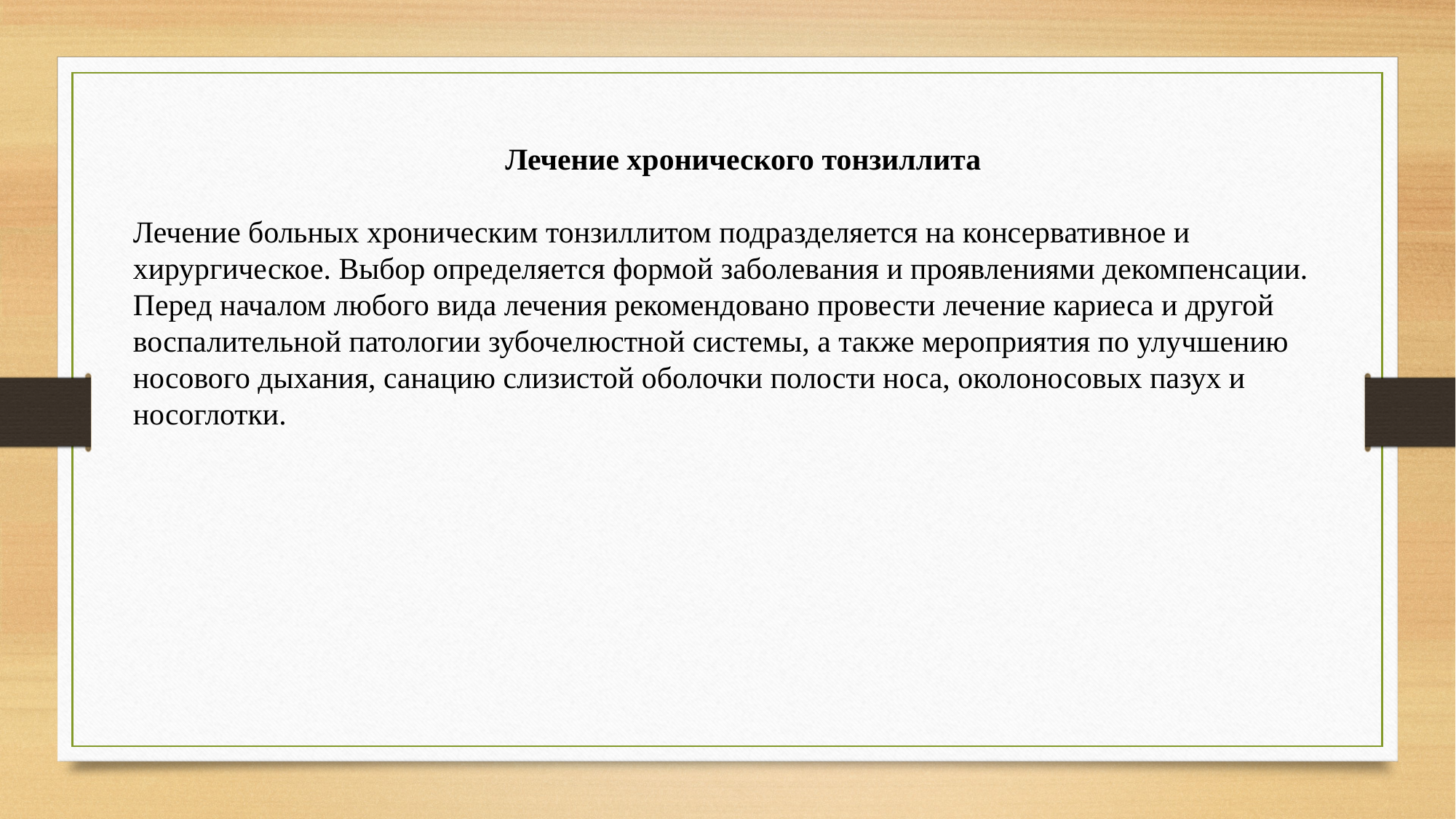

Лечение хронического тонзиллита

Лечение больных хроническим тонзиллитом подразделяется на консервативное и хирургическое. Выбор определяется формой заболевания и проявлениями декомпенсации. Перед началом любого вида лечения рекомендовано провести лечение кариеса и другой воспалительной патологии зубочелюстной системы, а также мероприятия по улучшению носового дыхания, санацию слизистой оболочки полости носа, околоносовых пазух и носоглотки.